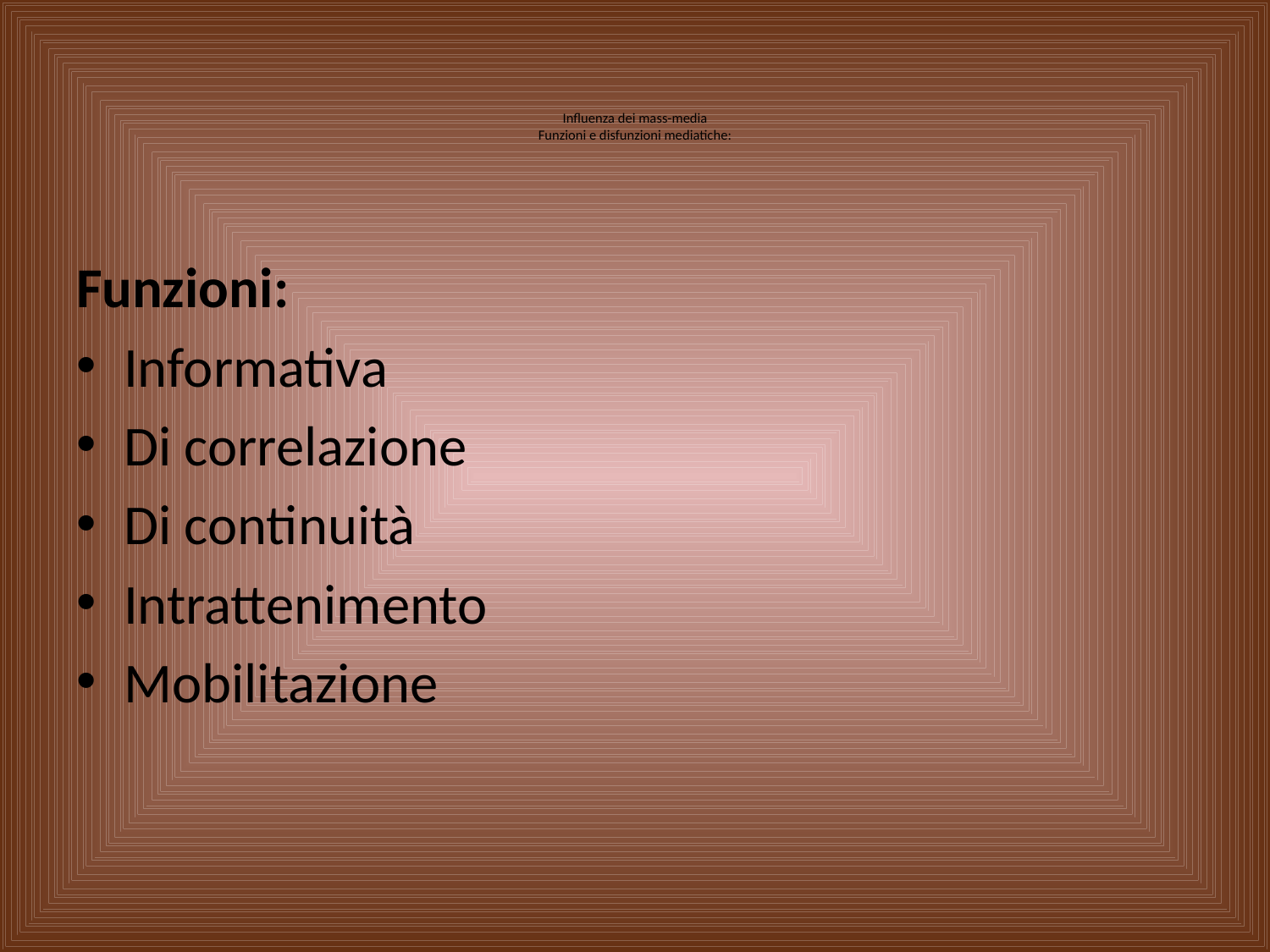

# Influenza dei mass-media Funzioni e disfunzioni mediatiche:

Funzioni:
Informativa
Di correlazione
Di continuità
Intrattenimento
Mobilitazione